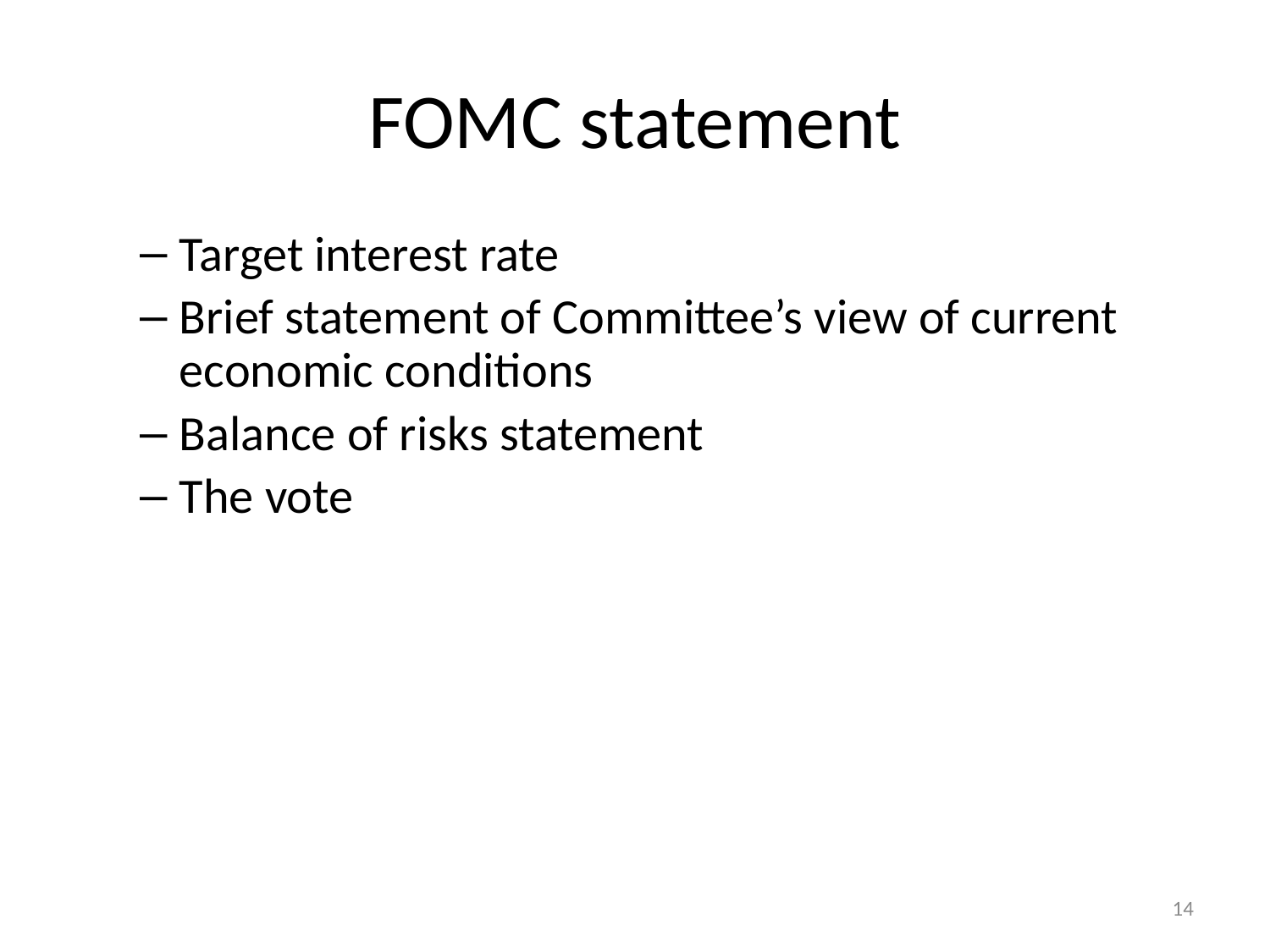

# FOMC statement
Target interest rate
Brief statement of Committee’s view of current economic conditions
Balance of risks statement
The vote

14